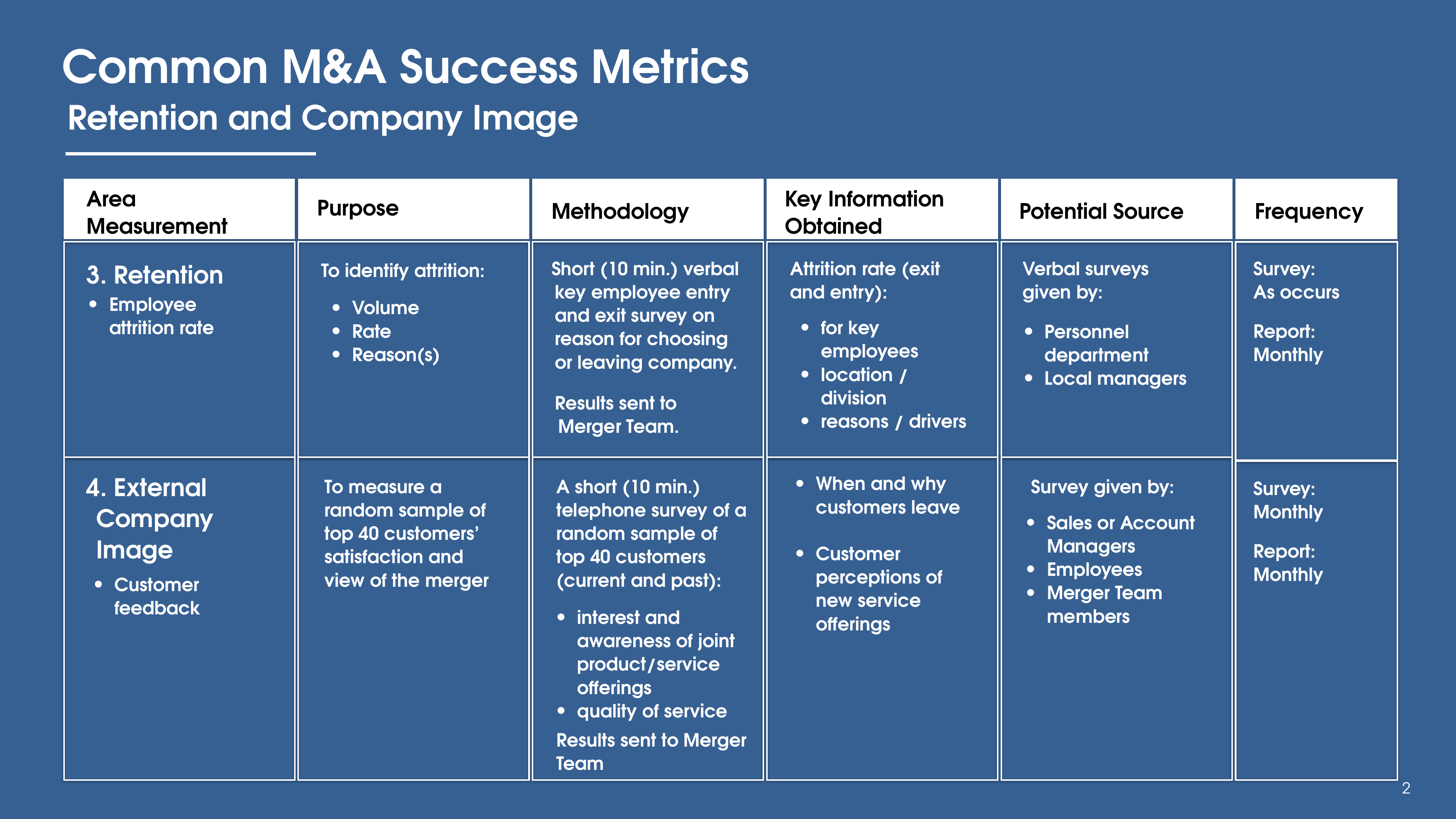

Common M&A Success Metrics
Retention and Company Image

Area
Measurement
Key Information Obtained
Purpose
Frequency
Methodology
Potential Source

Short (10 min.) verbal key employee entry and exit survey on reason for choosing or leaving company.

Results sent to Merger Team.
Attrition rate (exit and entry):
Verbal surveys given by:
3. Retention
To identify attrition:
Employee attrition rate
Volume
Rate
Reason(s)
for key employees
location / division
reasons / drivers
Personnel department
Local managers

4. External Company Image
When and why customers leave

Customer perceptions of new service offerings
To measure a random sample of top 40 customers’ satisfaction and view of the merger
A short (10 min.) telephone survey of a random sample of top 40 customers (current and past):
Survey given by:
Sales or Account Managers
Employees
Merger Team members
Customer feedback
interest and awareness of joint product/service offerings
quality of service
Results sent to Merger Team
Survey:
As occurs
Report:
Monthly
Survey:
Monthly
Report:
Monthly
2